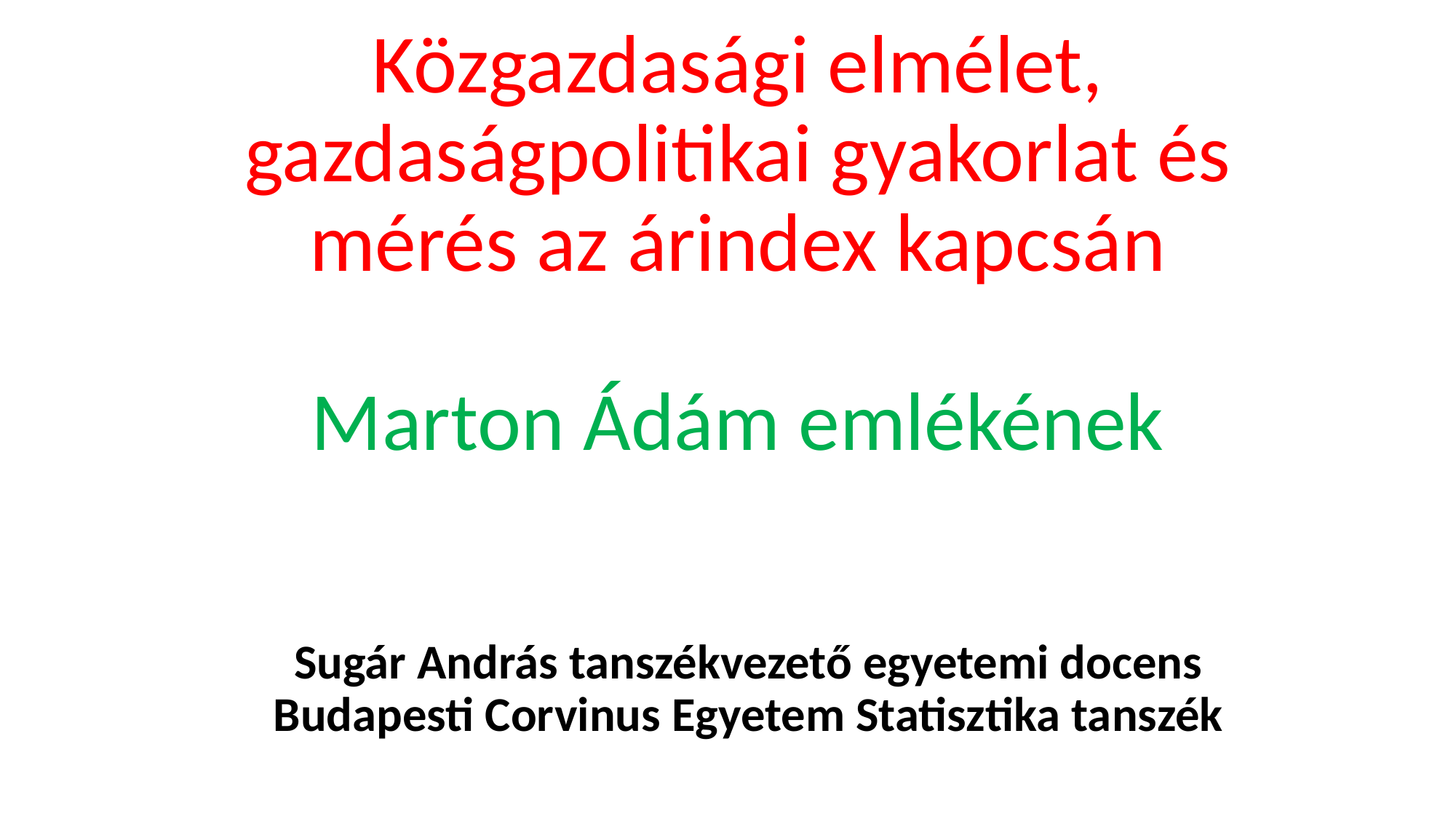

# Közgazdasági elmélet, gazdaságpolitikai gyakorlat és mérés az árindex kapcsán Marton Ádám emlékének

Sugár András tanszékvezető egyetemi docens Budapesti Corvinus Egyetem Statisztika tanszék